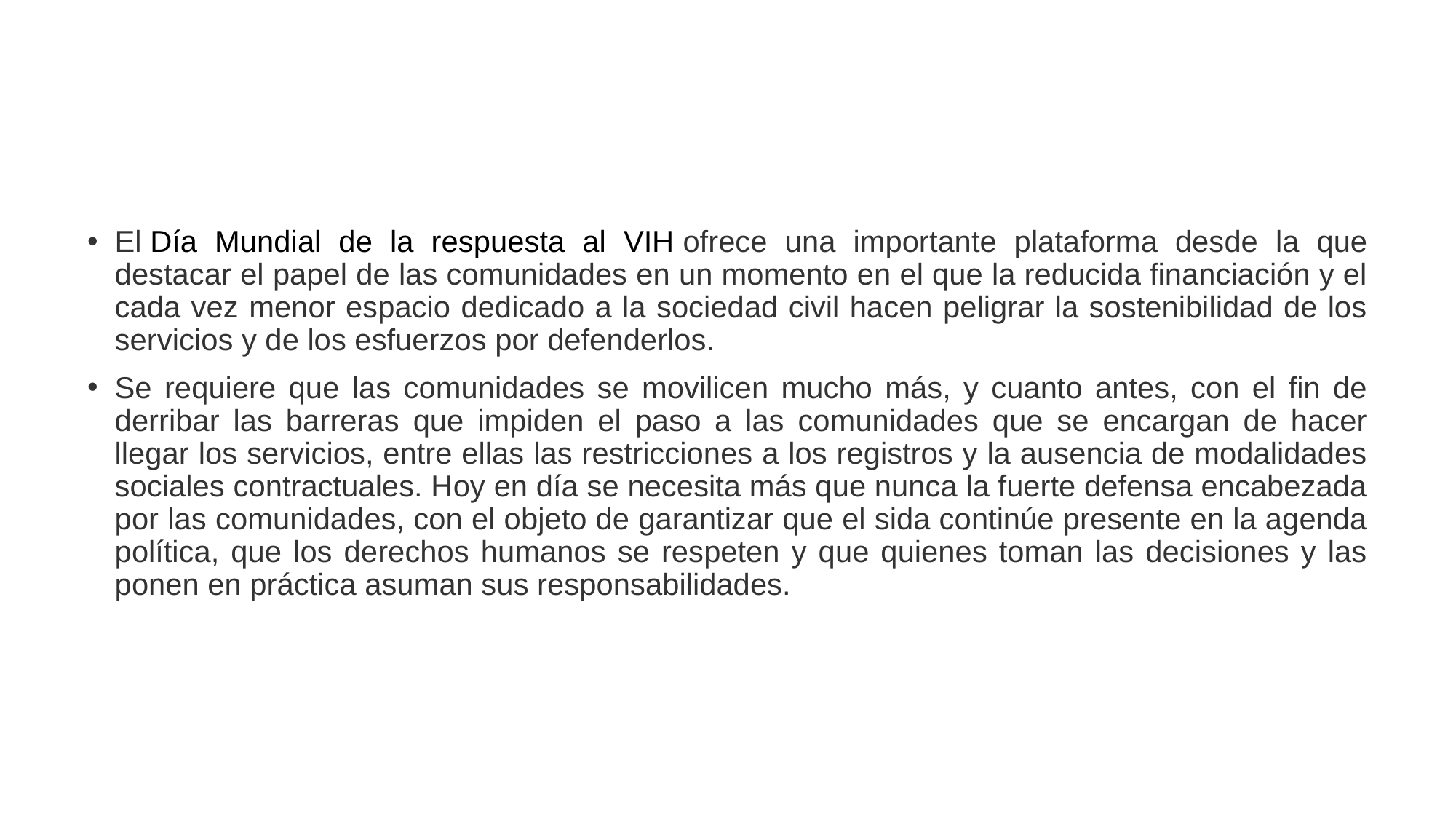

#
El Día Mundial de la respuesta al VIH ofrece una importante plataforma desde la que destacar el papel de las comunidades en un momento en el que la reducida financiación y el cada vez menor espacio dedicado a la sociedad civil hacen peligrar la sostenibilidad de los servicios y de los esfuerzos por defenderlos.
Se requiere que las comunidades se movilicen mucho más, y cuanto antes, con el fin de derribar las barreras que impiden el paso a las comunidades que se encargan de hacer llegar los servicios, entre ellas las restricciones a los registros y la ausencia de modalidades sociales contractuales. Hoy en día se necesita más que nunca la fuerte defensa encabezada por las comunidades, con el objeto de garantizar que el sida continúe presente en la agenda política, que los derechos humanos se respeten y que quienes toman las decisiones y las ponen en práctica asuman sus responsabilidades.